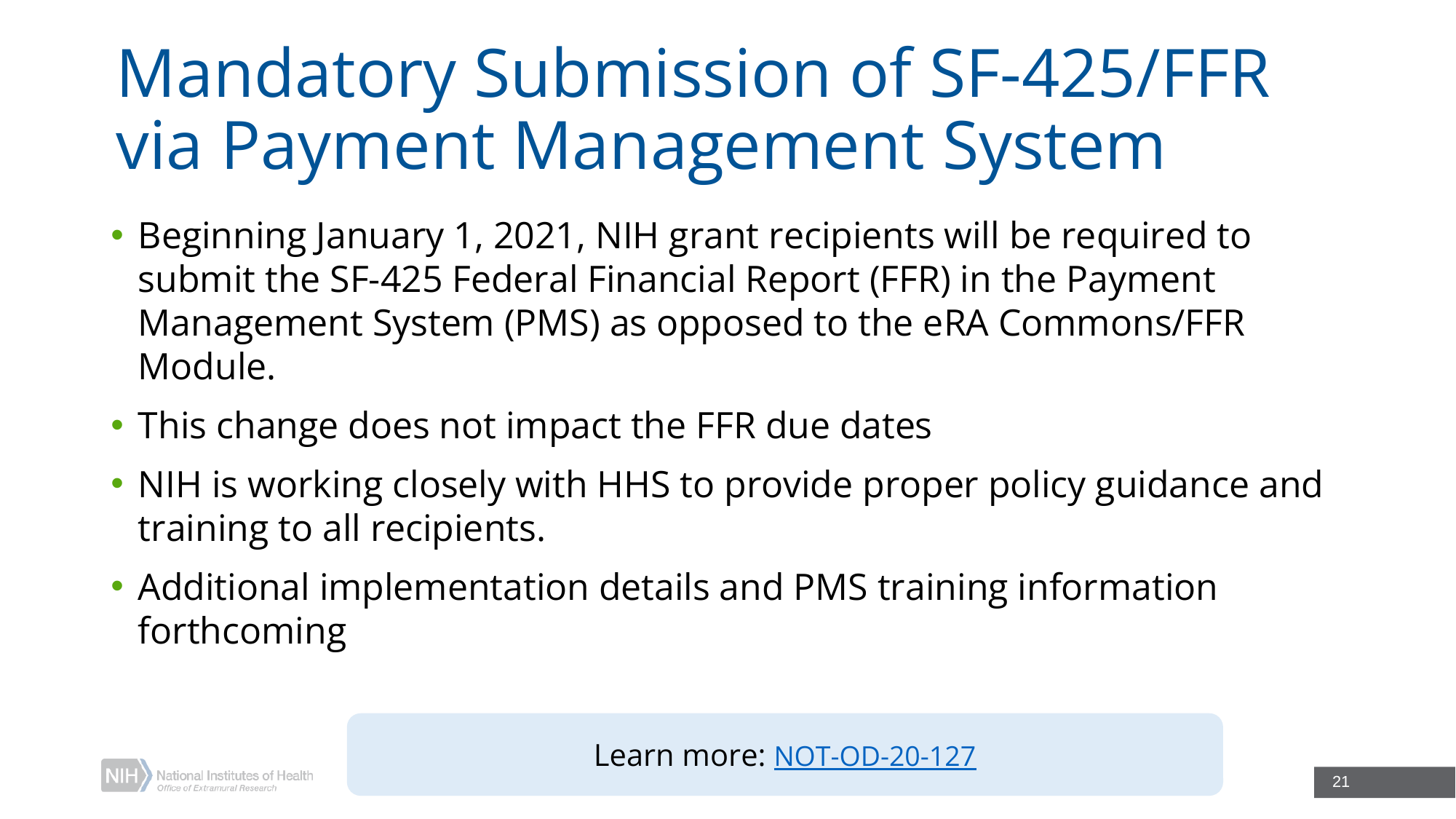

# Mandatory Submission of SF-425/FFR via Payment Management System
Beginning January 1, 2021, NIH grant recipients will be required to submit the SF-425 Federal Financial Report (FFR) in the Payment Management System (PMS) as opposed to the eRA Commons/FFR Module.
This change does not impact the FFR due dates
NIH is working closely with HHS to provide proper policy guidance and training to all recipients.
Additional implementation details and PMS training information forthcoming

Learn more: NOT-OD-20-127
21